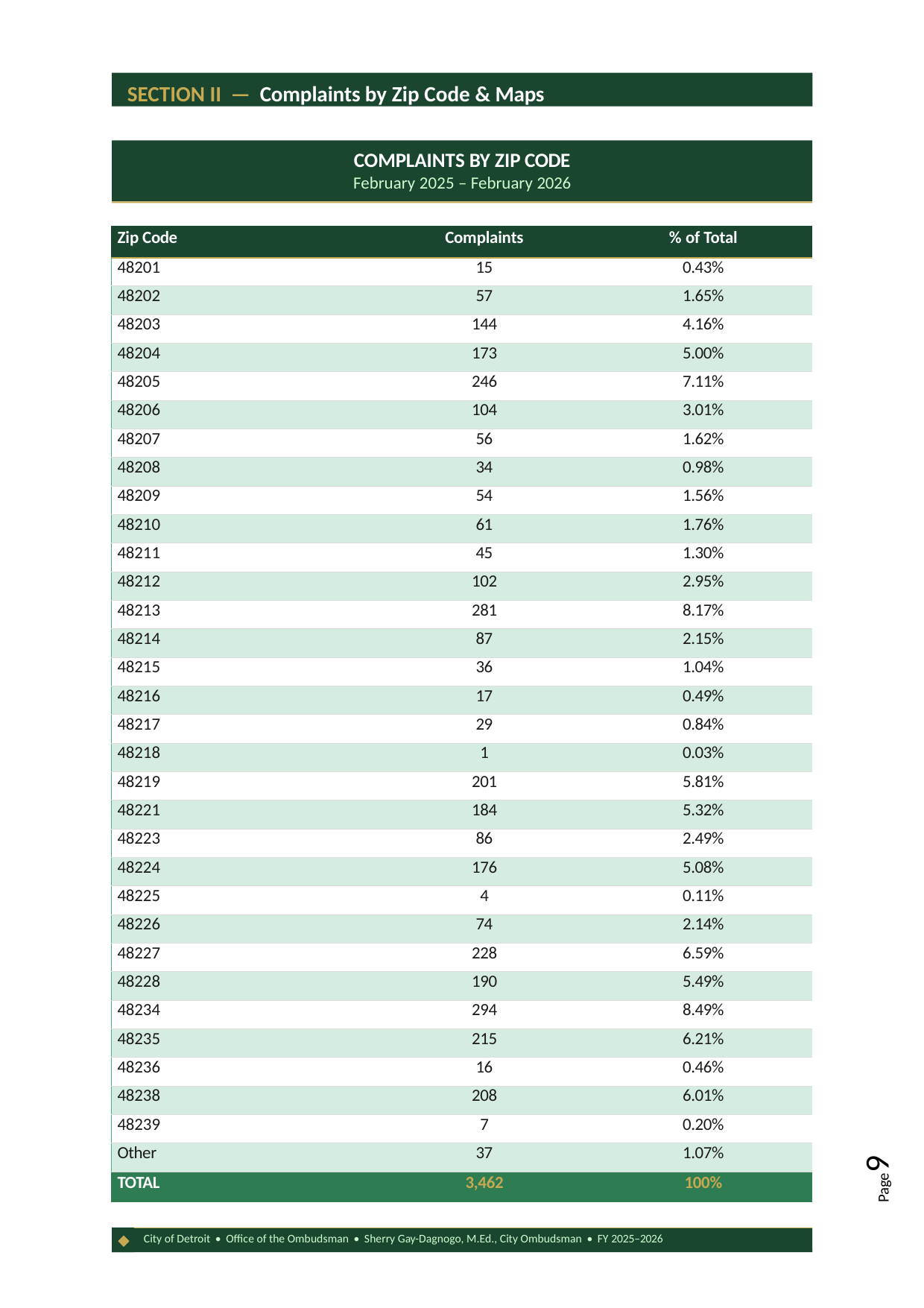

SECTION II — Complaints by Zip Code & Maps

COMPLAINTS BY ZIP CODE
February 2025 – February 2026

| Zip Code | Complaints | % of Total |
| --- | --- | --- |
| 48201 | 15 | 0.43% |
| 48202 | 57 | 1.65% |
| 48203 | 144 | 4.16% |
| 48204 | 173 | 5.00% |
| 48205 | 246 | 7.11% |
| 48206 | 104 | 3.01% |
| 48207 | 56 | 1.62% |
| 48208 | 34 | 0.98% |
| 48209 | 54 | 1.56% |
| 48210 | 61 | 1.76% |
| 48211 | 45 | 1.30% |
| 48212 | 102 | 2.95% |
| 48213 | 281 | 8.17% |
| 48214 | 87 | 2.15% |
| 48215 | 36 | 1.04% |
| 48216 | 17 | 0.49% |
| 48217 | 29 | 0.84% |
| 48218 | 1 | 0.03% |
| 48219 | 201 | 5.81% |
| 48221 | 184 | 5.32% |
| 48223 | 86 | 2.49% |
| 48224 | 176 | 5.08% |
| 48225 | 4 | 0.11% |
| 48226 | 74 | 2.14% |
| 48227 | 228 | 6.59% |
| 48228 | 190 | 5.49% |
| 48234 | 294 | 8.49% |
| 48235 | 215 | 6.21% |
| 48236 | 16 | 0.46% |
| 48238 | 208 | 6.01% |
| 48239 | 7 | 0.20% |
| Other | 37 | 1.07% |
| TOTAL | 3,462 | 100% |
Page9
City of Detroit • Office of the Ombudsman • Sherry Gay-Dagnogo, M.Ed., City Ombudsman • FY 2025–2026
◆